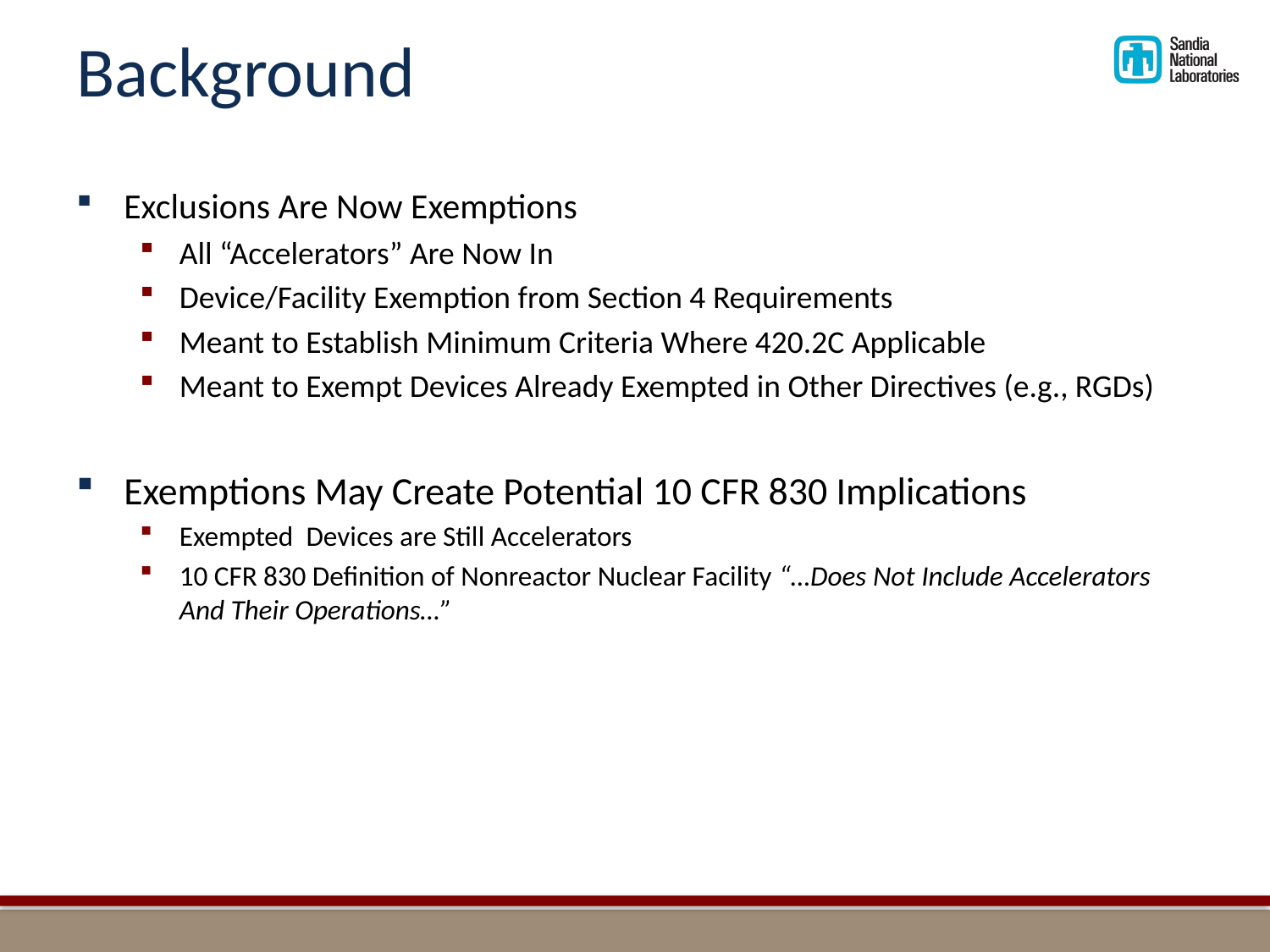

# Background
Exclusions Are Now Exemptions
All “Accelerators” Are Now In
Device/Facility Exemption from Section 4 Requirements
Meant to Establish Minimum Criteria Where 420.2C Applicable
Meant to Exempt Devices Already Exempted in Other Directives (e.g., RGDs)

Exemptions May Create Potential 10 CFR 830 Implications
Exempted  Devices are Still Accelerators
10 CFR 830 Definition of Nonreactor Nuclear Facility “…Does Not Include Accelerators And Their Operations…”